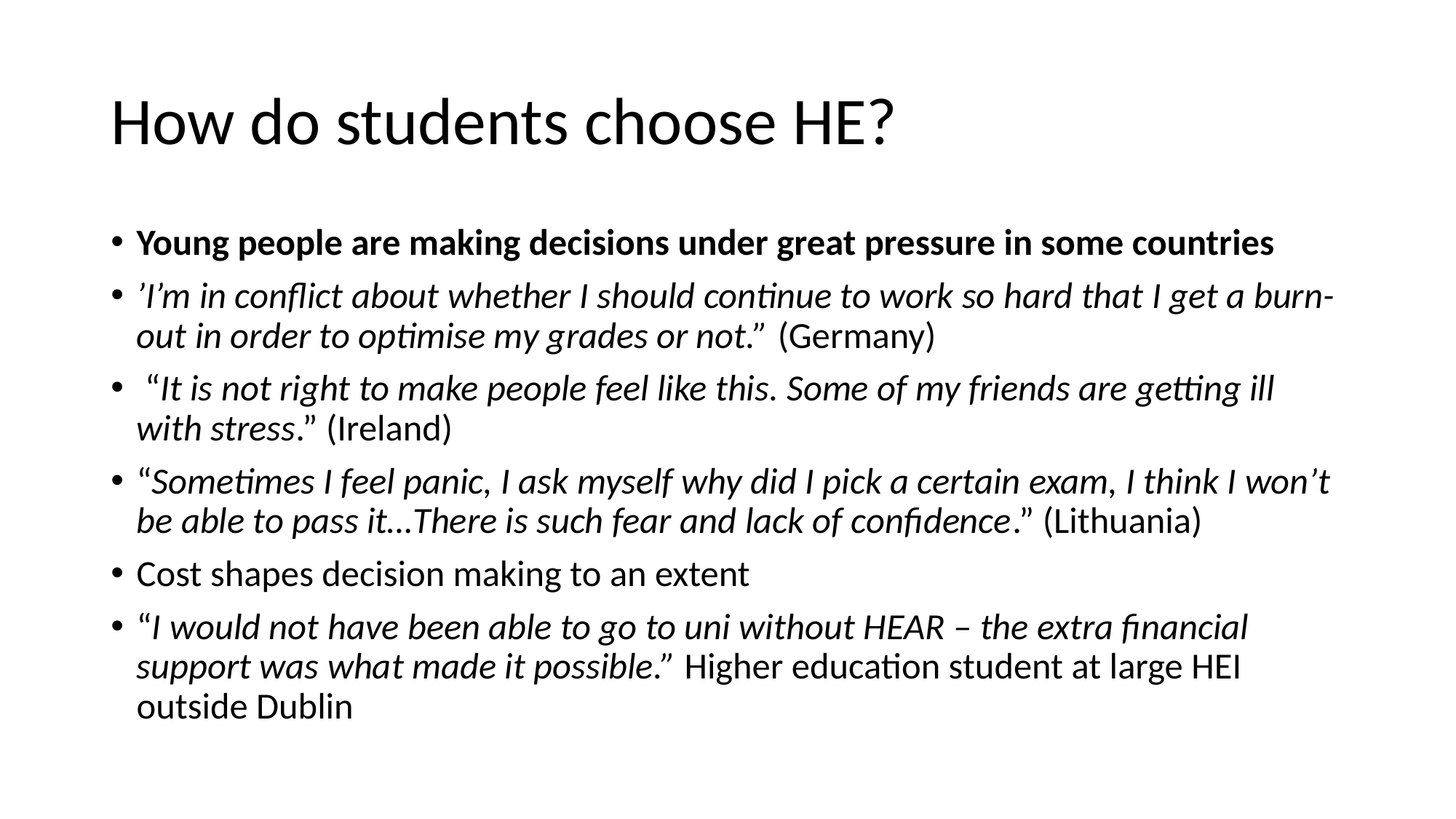

# How do students choose HE?
Young people are making decisions under great pressure in some countries
’I’m in conflict about whether I should continue to work so hard that I get a burn-out in order to optimise my grades or not.” (Germany)
 “It is not right to make people feel like this. Some of my friends are getting ill with stress.” (Ireland)
“Sometimes I feel panic, I ask myself why did I pick a certain exam, I think I won’t be able to pass it…There is such fear and lack of confidence.” (Lithuania)
Cost shapes decision making to an extent
“I would not have been able to go to uni without HEAR – the extra financial support was what made it possible.” Higher education student at large HEI outside Dublin